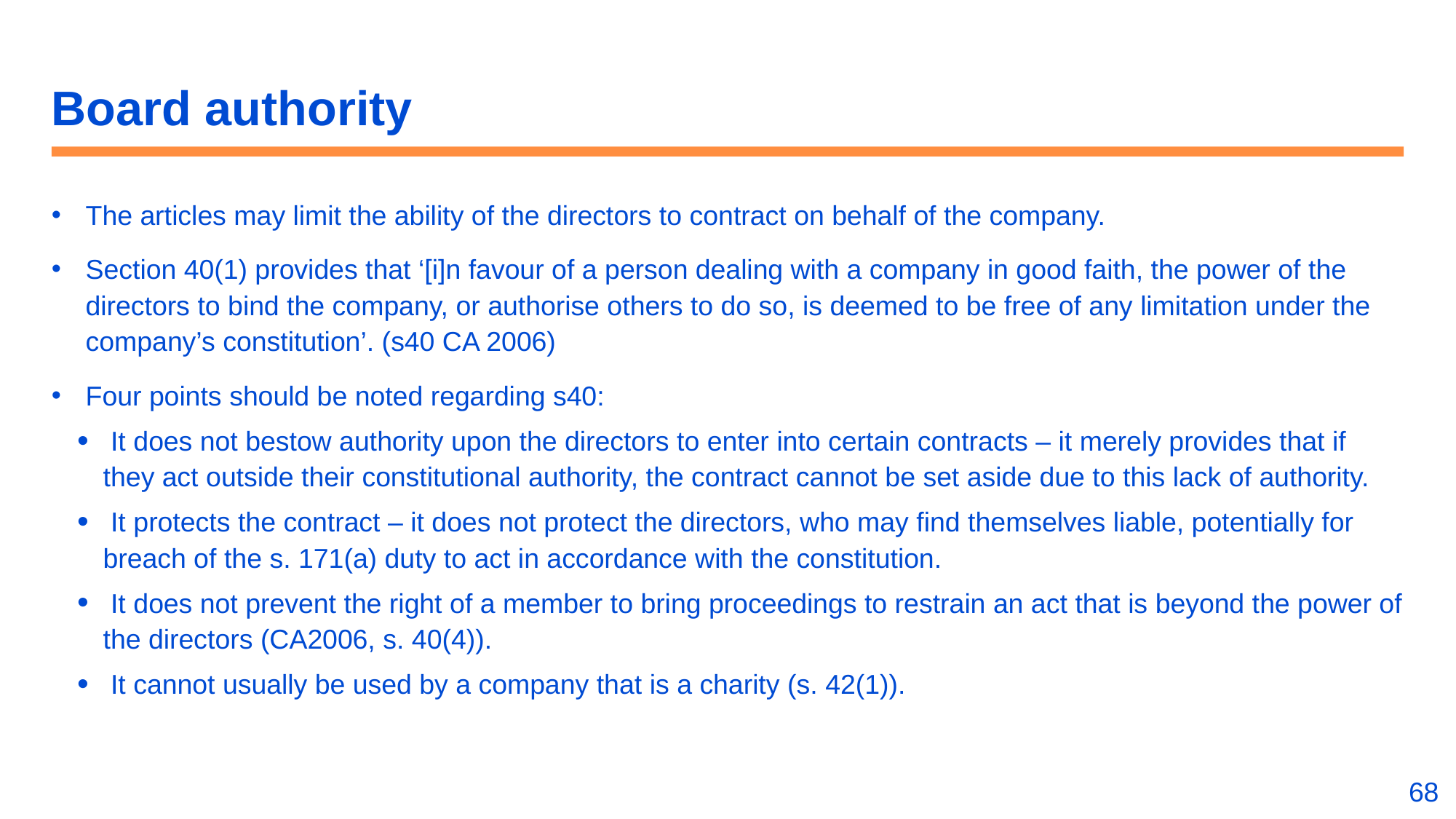

# Board authority
The articles may limit the ability of the directors to contract on behalf of the company.
Section 40(1) provides that ‘[i]n favour of a person dealing with a company in good faith, the power of the directors to bind the company, or authorise others to do so, is deemed to be free of any limitation under the company’s constitution’. (s40 CA 2006)
Four points should be noted regarding s40:
 It does not bestow authority upon the directors to enter into certain contracts – it merely provides that if they act outside their constitutional authority, the contract cannot be set aside due to this lack of authority.
 It protects the contract – it does not protect the directors, who may find themselves liable, potentially for breach of the s. 171(a) duty to act in accordance with the constitution.
 It does not prevent the right of a member to bring proceedings to restrain an act that is beyond the power of the directors (CA2006, s. 40(4)).
 It cannot usually be used by a company that is a charity (s. 42(1)).